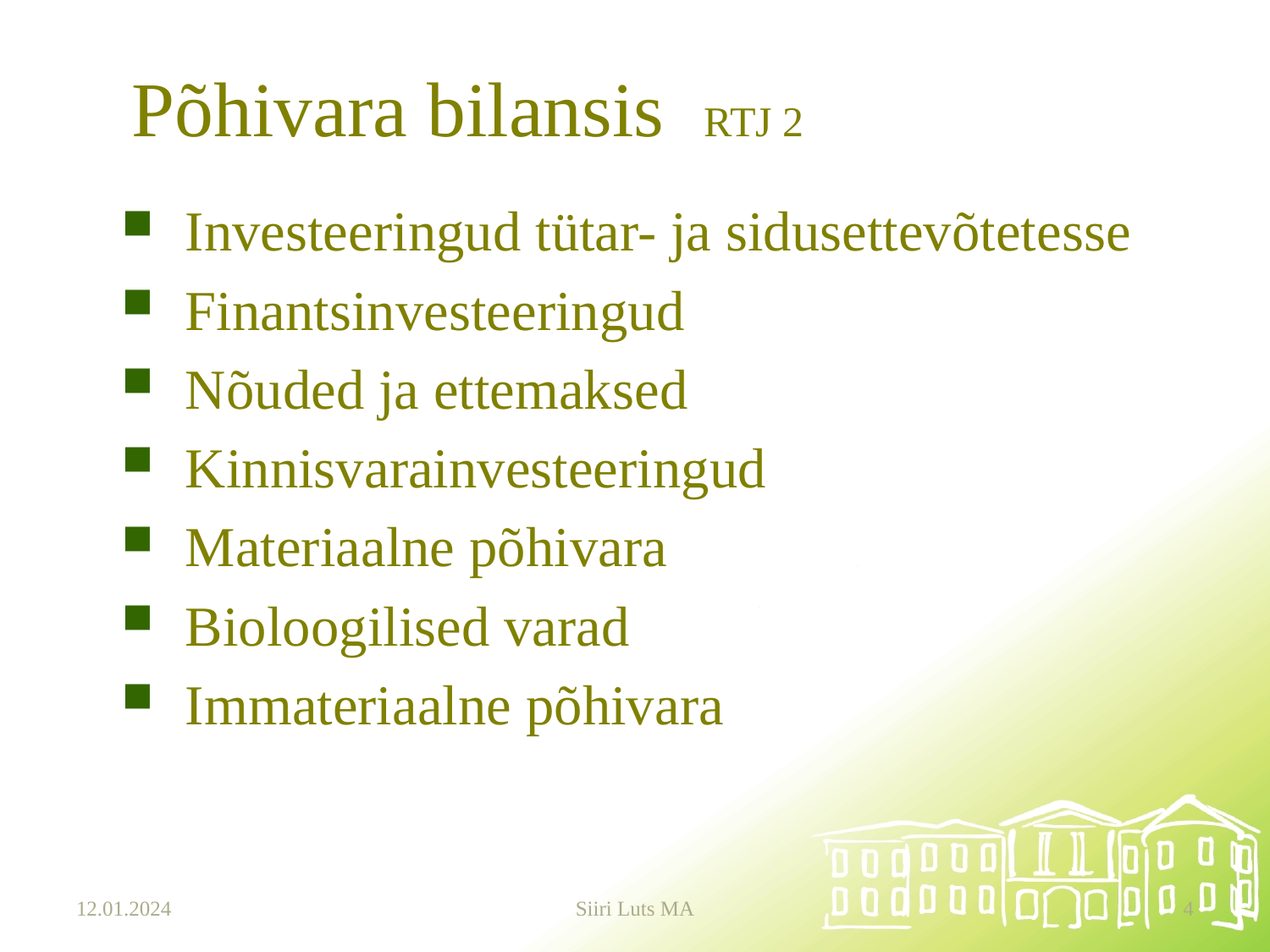

# Põhivara bilansis  RTJ 2
Investeeringud tütar- ja sidusettevõtetesse
Finantsinvesteeringud
Nõuded ja ettemaksed
Kinnisvarainvesteeringud
Materiaalne põhivara
Bioloogilised varad
Immateriaalne põhivara

12.01.2024
Siiri Luts MA
4